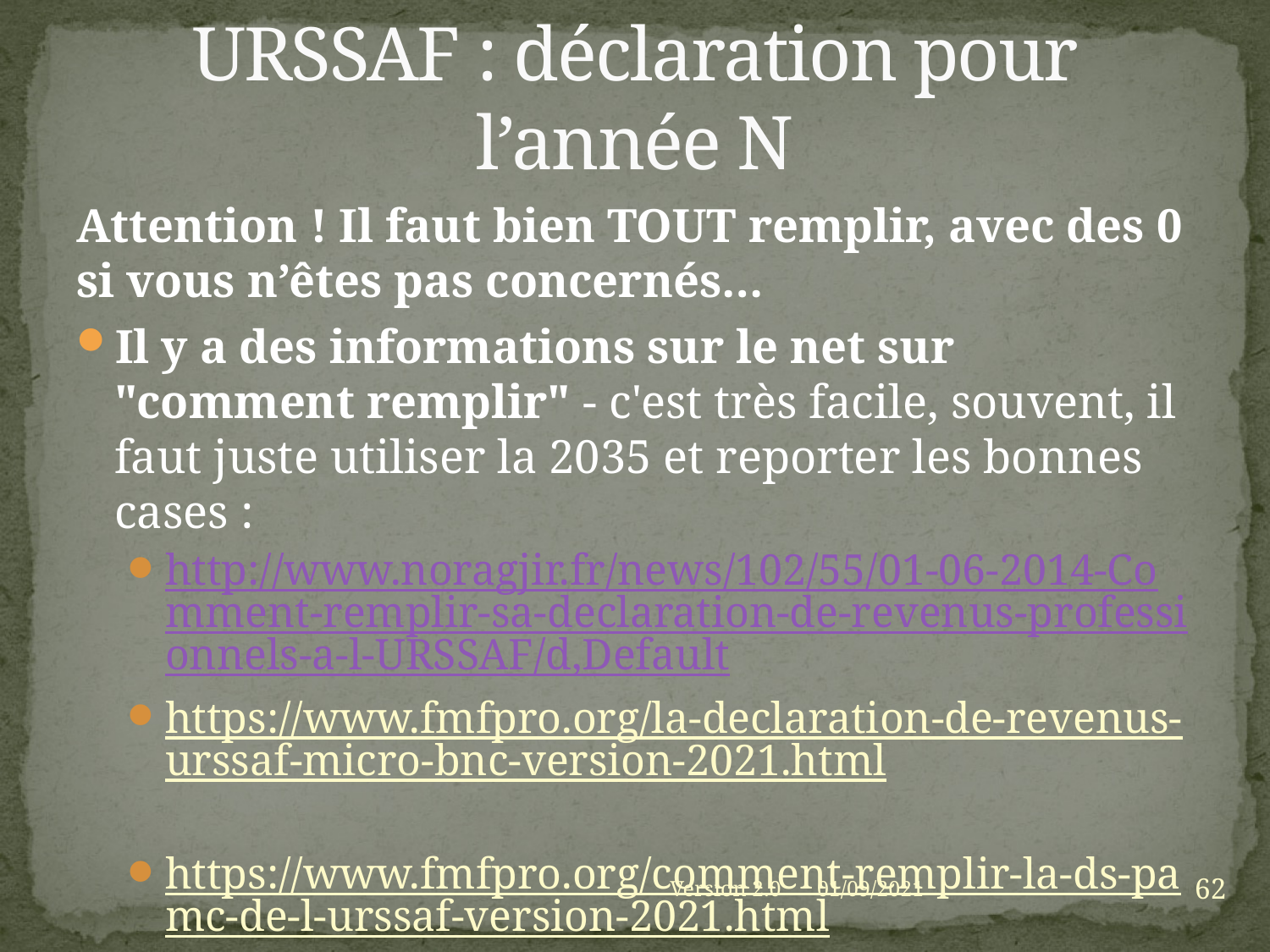

# URSSAF : déclaration pour l’année N
Attention ! Il faut bien TOUT remplir, avec des 0 si vous n’êtes pas concernés…
Il y a des informations sur le net sur "comment remplir" - c'est très facile, souvent, il faut juste utiliser la 2035 et reporter les bonnes cases :
http://www.noragjir.fr/news/102/55/01-06-2014-Comment-remplir-sa-declaration-de-revenus-professionnels-a-l-URSSAF/d,Default
https://www.fmfpro.org/la-declaration-de-revenus-urssaf-micro-bnc-version-2021.html
https://www.fmfpro.org/comment-remplir-la-ds-pamc-de-l-urssaf-version-2021.html
N'hésitez pas à contacter l'URSSAF en cas d’erreur.

62
Version 2.0
01/09/2021